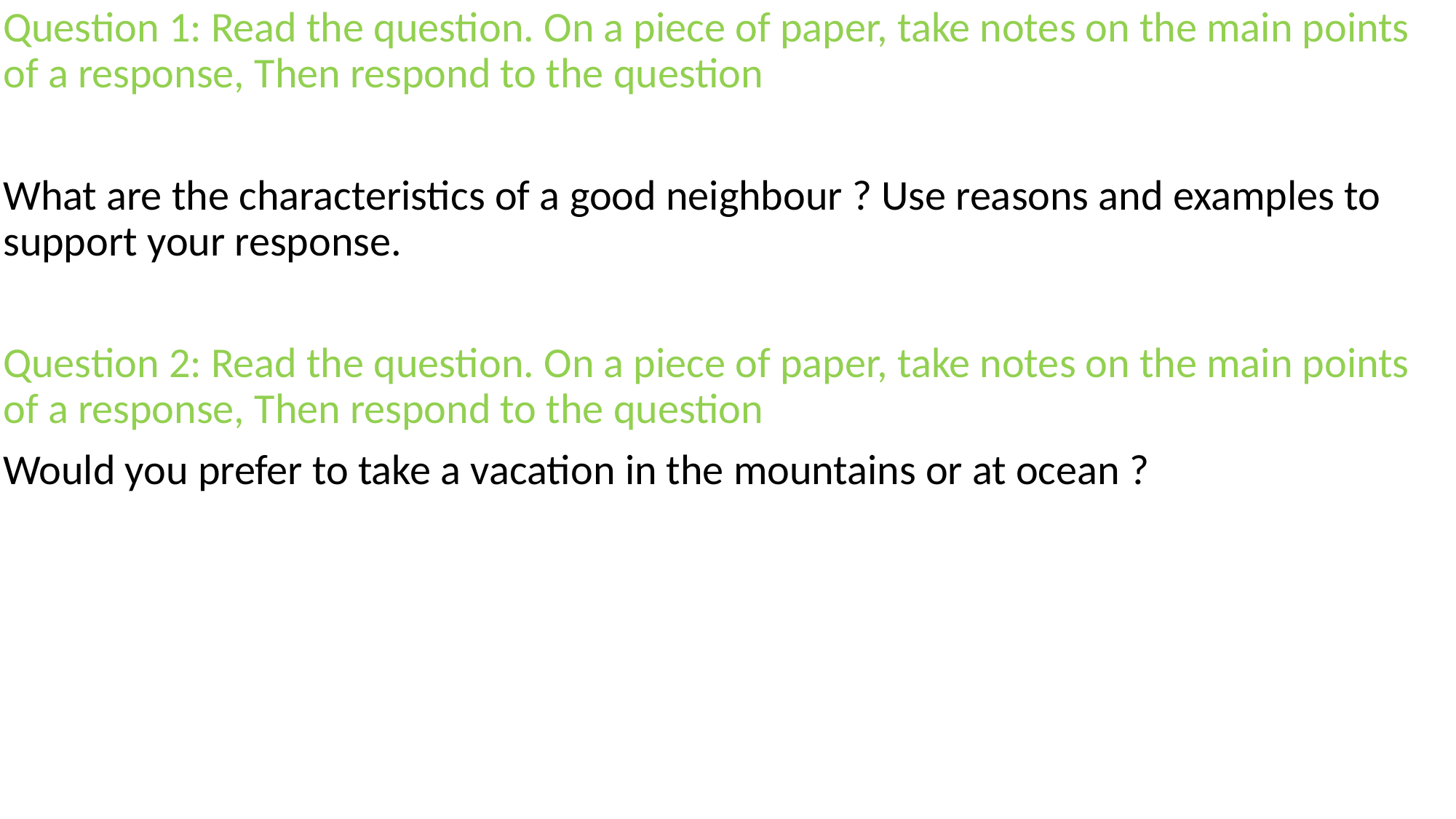

Question 1: Read the question. On a piece of paper, take notes on the main points of a response, Then respond to the question

What are the characteristics of a good neighbour ? Use reasons and examples to support your response.

Question 2: Read the question. On a piece of paper, take notes on the main points of a response, Then respond to the question
Would you prefer to take a vacation in the mountains or at ocean ?